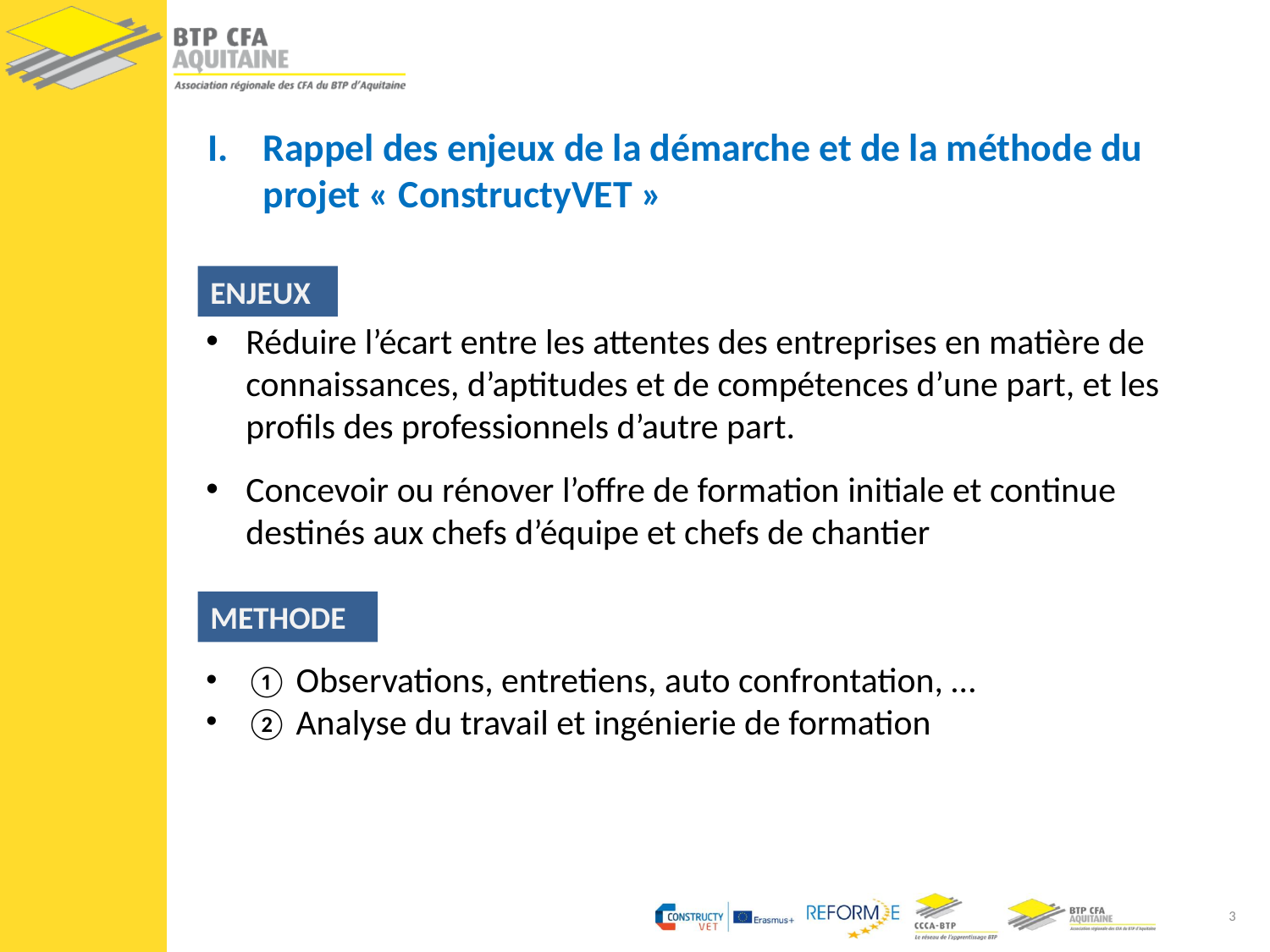

Rappel des enjeux de la démarche et de la méthode du projet « ConstructyVET »
ENJEUX

Réduire l’écart entre les attentes des entreprises en matière de connaissances, d’aptitudes et de compétences d’une part, et les profils des professionnels d’autre part.

Concevoir ou rénover l’offre de formation initiale et continue destinés aux chefs d’équipe et chefs de chantier

① Observations, entretiens, auto confrontation, …
② Analyse du travail et ingénierie de formation

METHODE